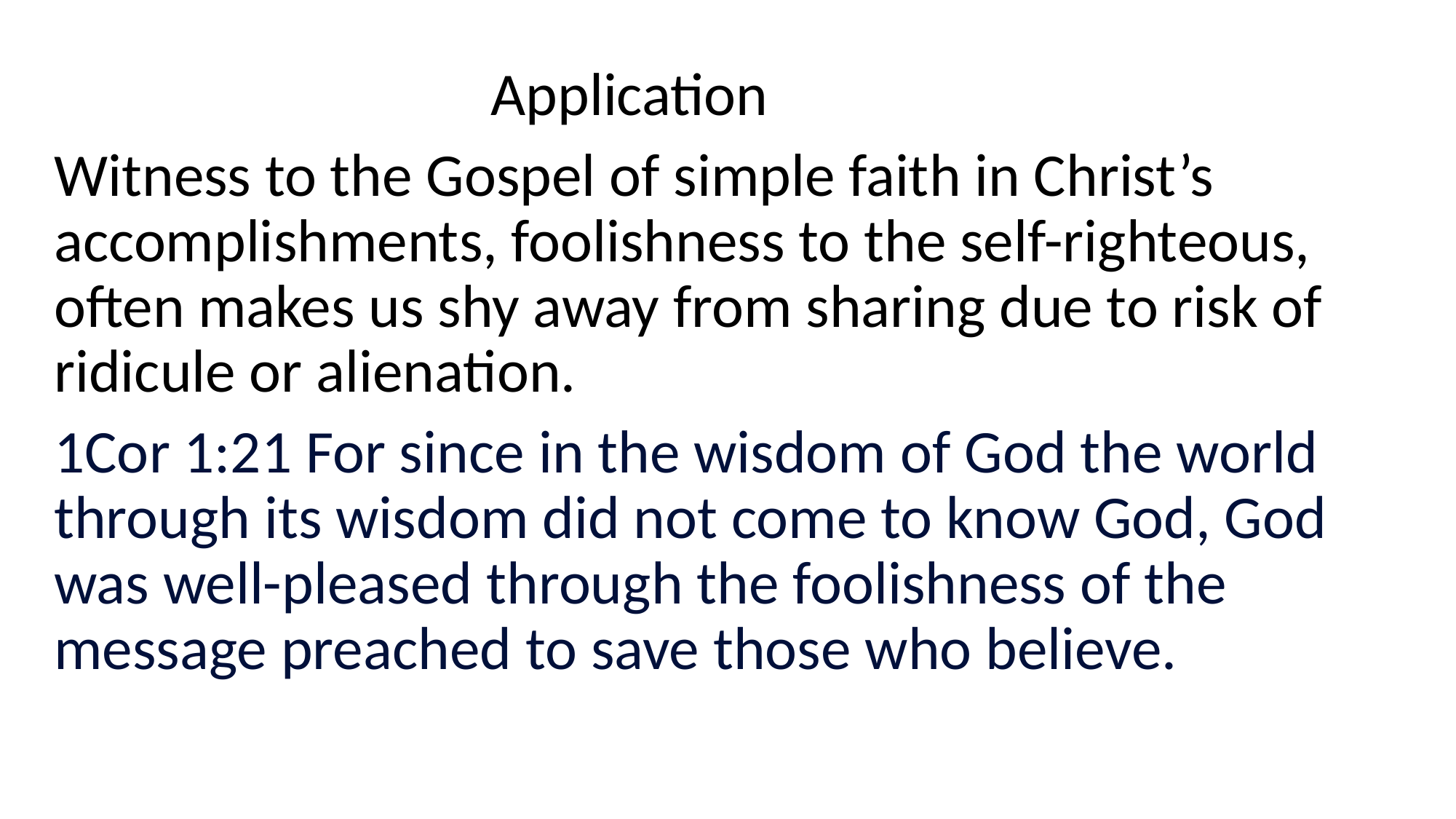

#
				Application
Witness to the Gospel of simple faith in Christ’s accomplishments, foolishness to the self-righteous, often makes us shy away from sharing due to risk of ridicule or alienation.
1Cor 1:21 For since in the wisdom of God the world through its wisdom did not come to know God, God was well-pleased through the foolishness of the message preached to save those who believe.